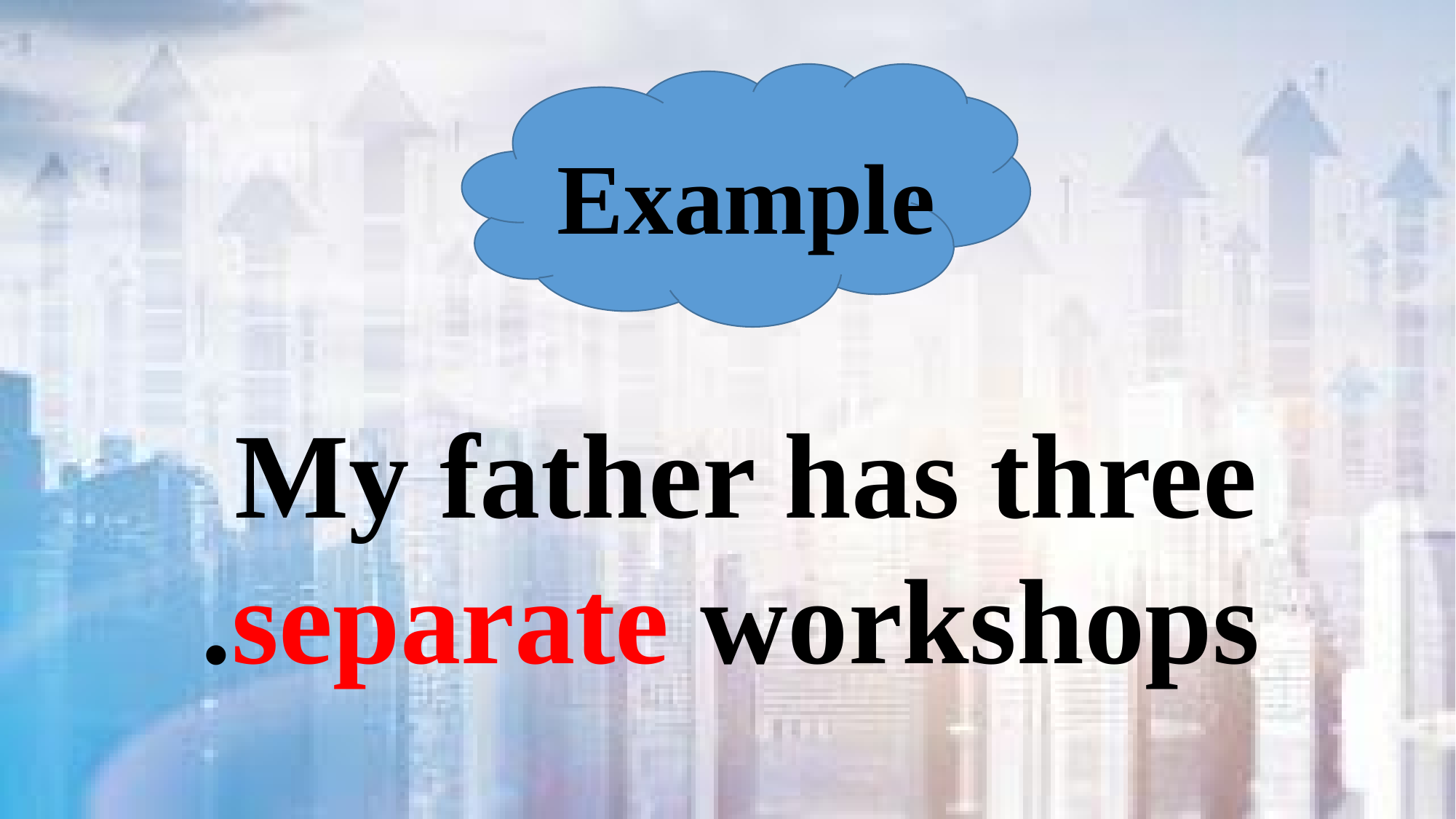

Example
My father has three
 separate workshops.